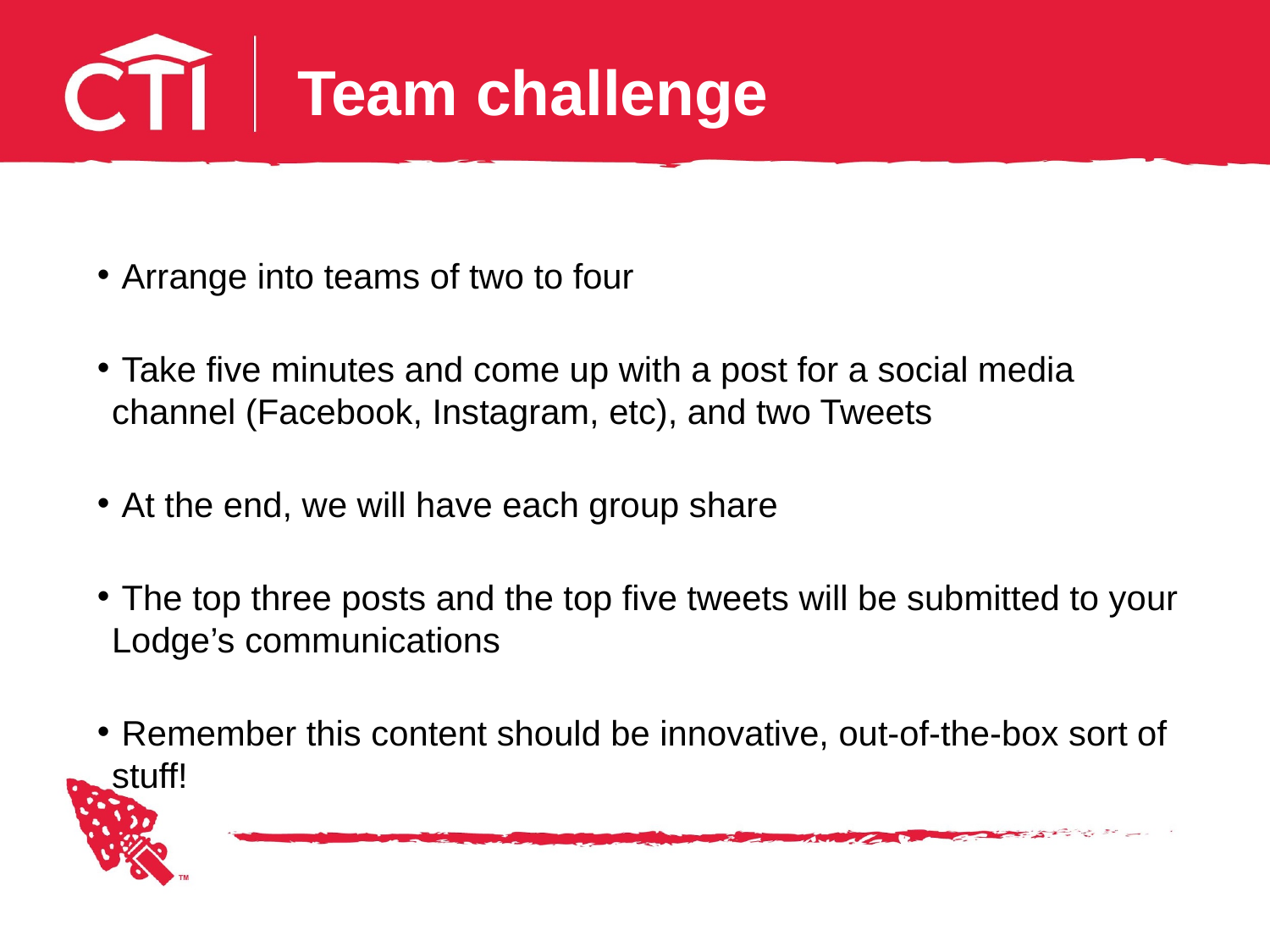

# Team challenge
 Arrange into teams of two to four
 Take five minutes and come up with a post for a social media channel (Facebook, Instagram, etc), and two Tweets
 At the end, we will have each group share
 The top three posts and the top five tweets will be submitted to your Lodge’s communications
 Remember this content should be innovative, out-of-the-box sort of stuff!